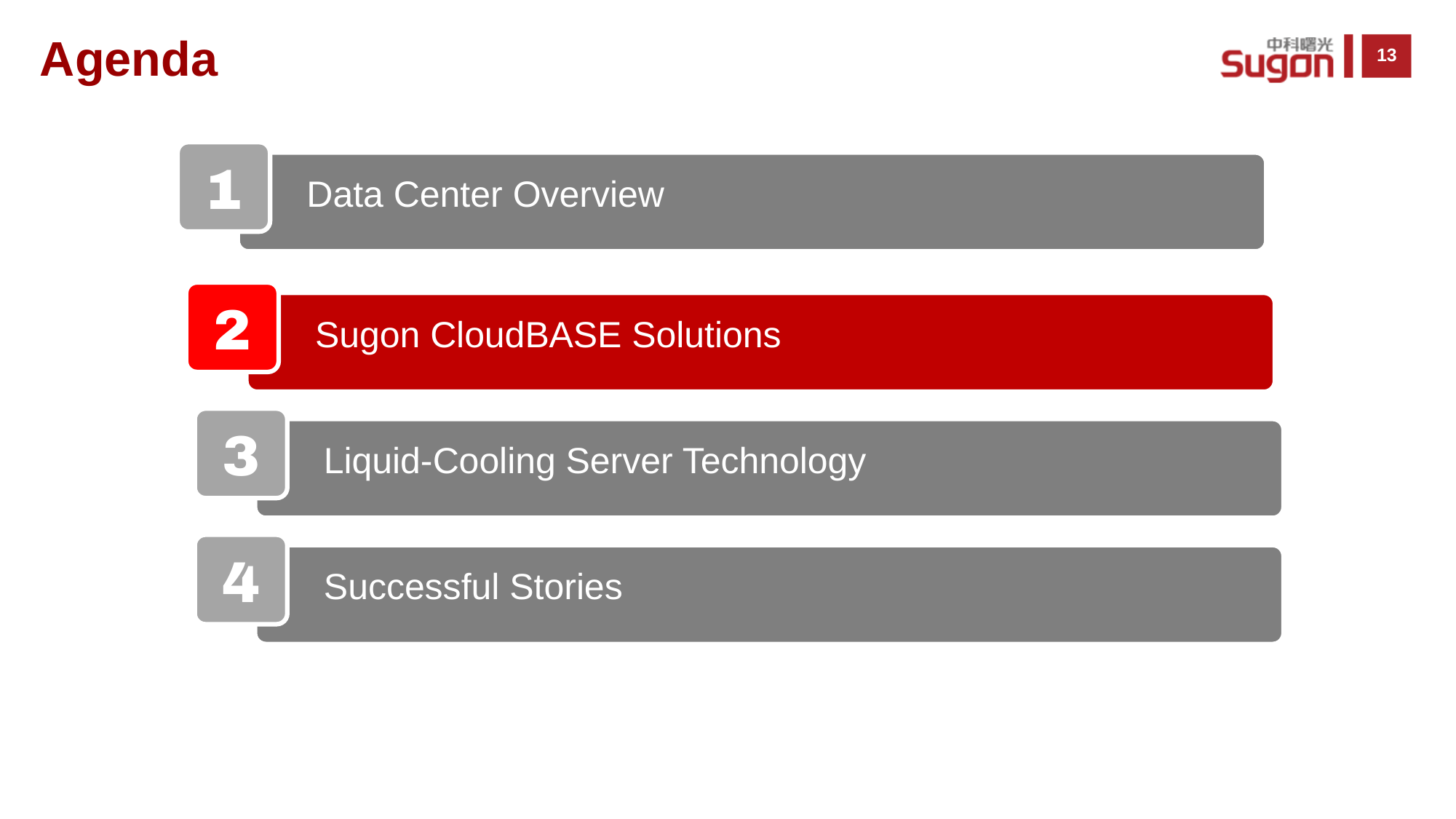

Agenda
1

Data Center Overview
2

Sugon CloudBASE Solutions
3

Liquid-Cooling Server Technology
4

Successful Stories